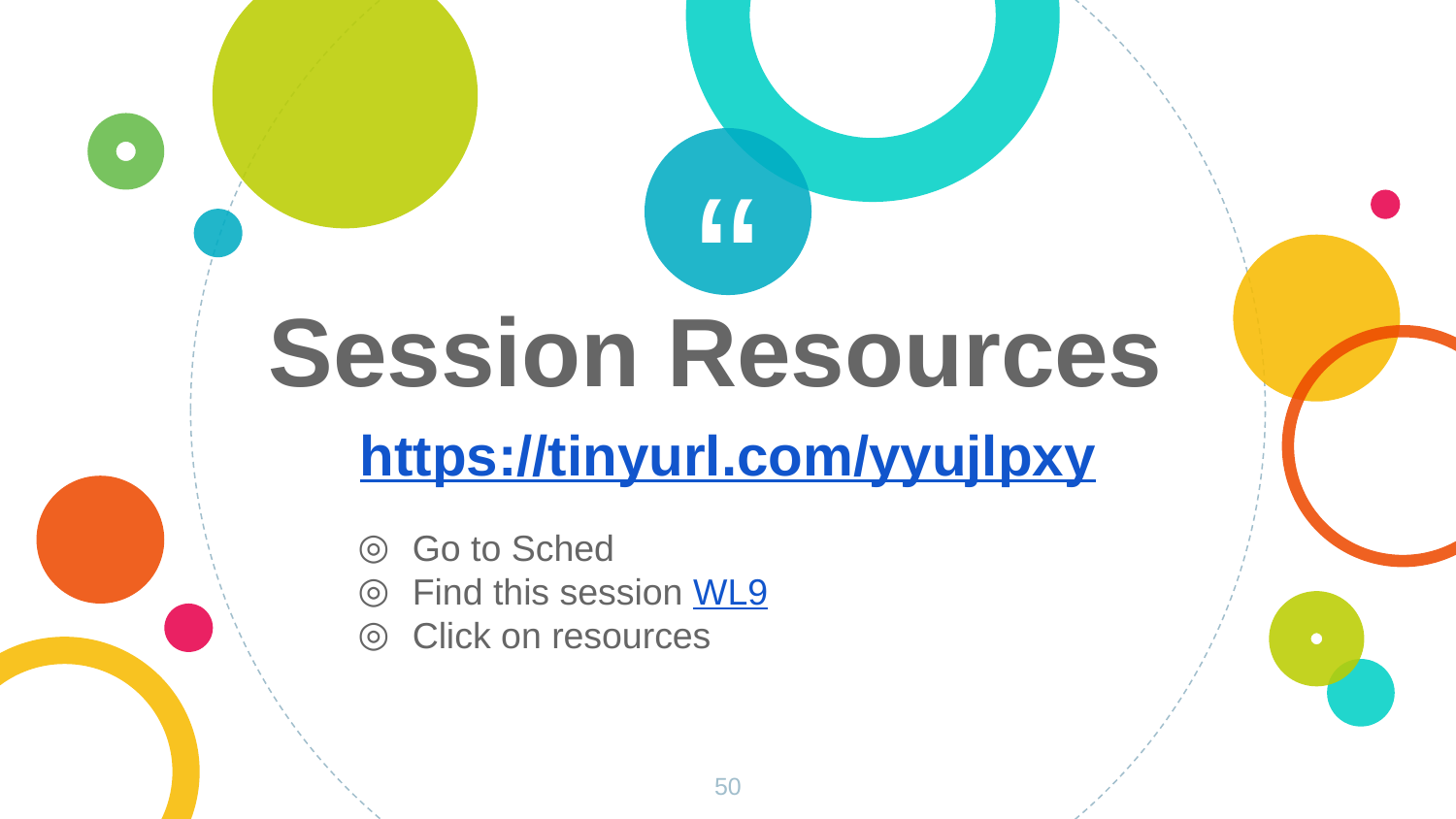

Session Resources

https://tinyurl.com/yyujlpxy

Go to Sched
Find this session WL9
Click on resources
50